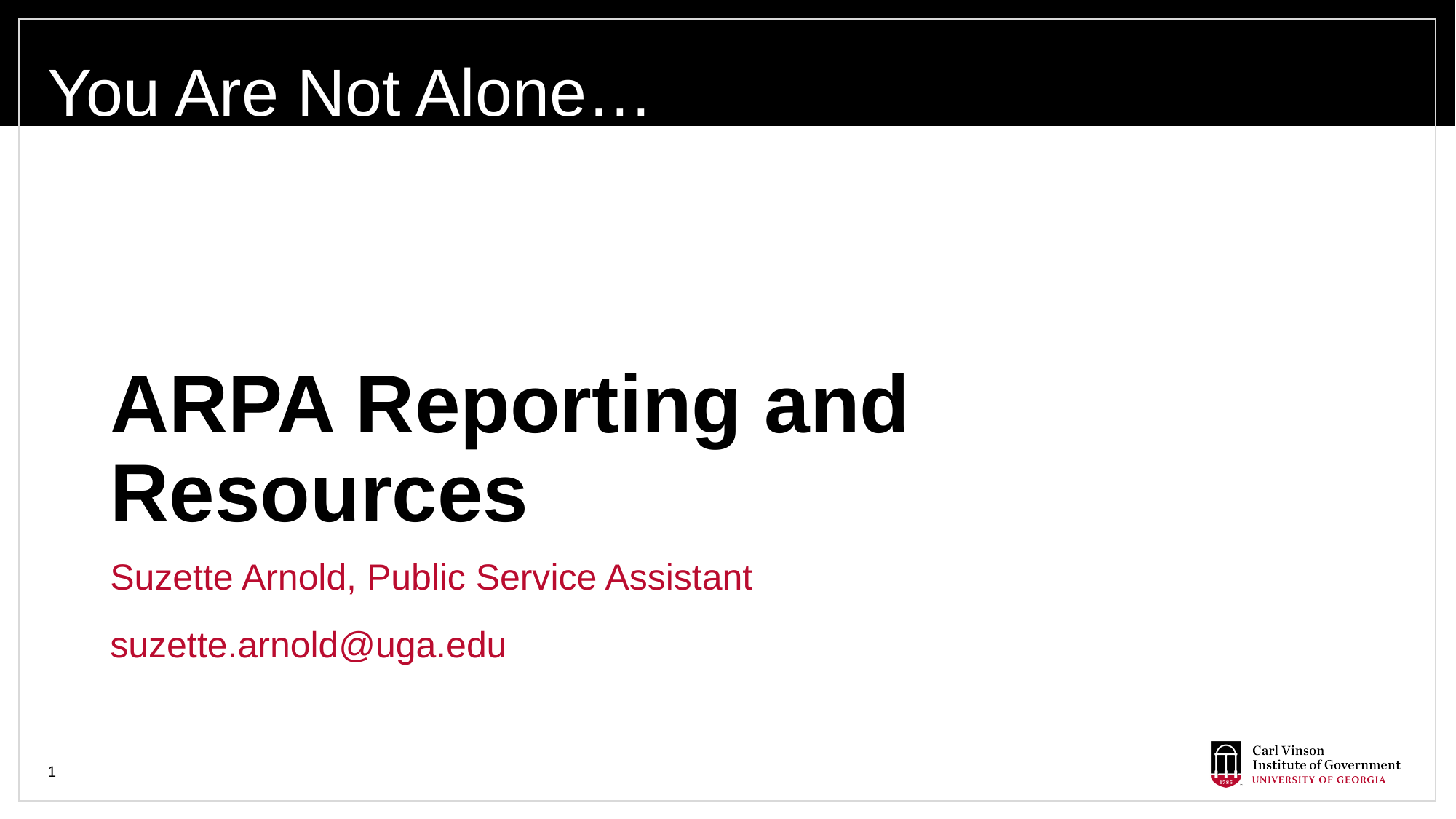

You Are Not Alone…
# ARPA Reporting and Resources
Suzette Arnold, Public Service Assistant
suzette.arnold@uga.edu
1